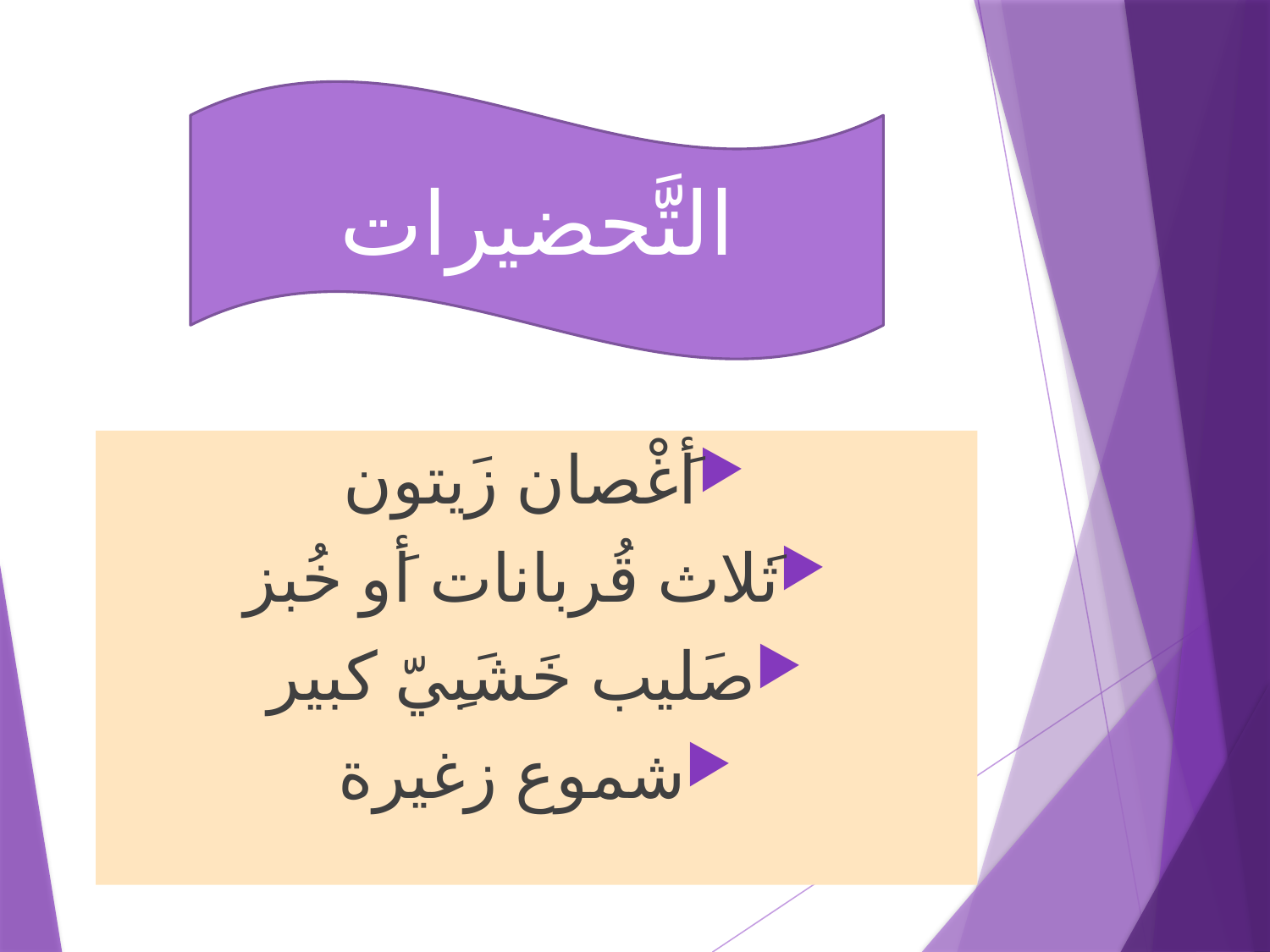

التَّحضيرات
أَغْصان زَيتون
ثَلاث قُربانات أَو خُبز
صَليب خَشَبِيّ كبير
شموع زغيرة